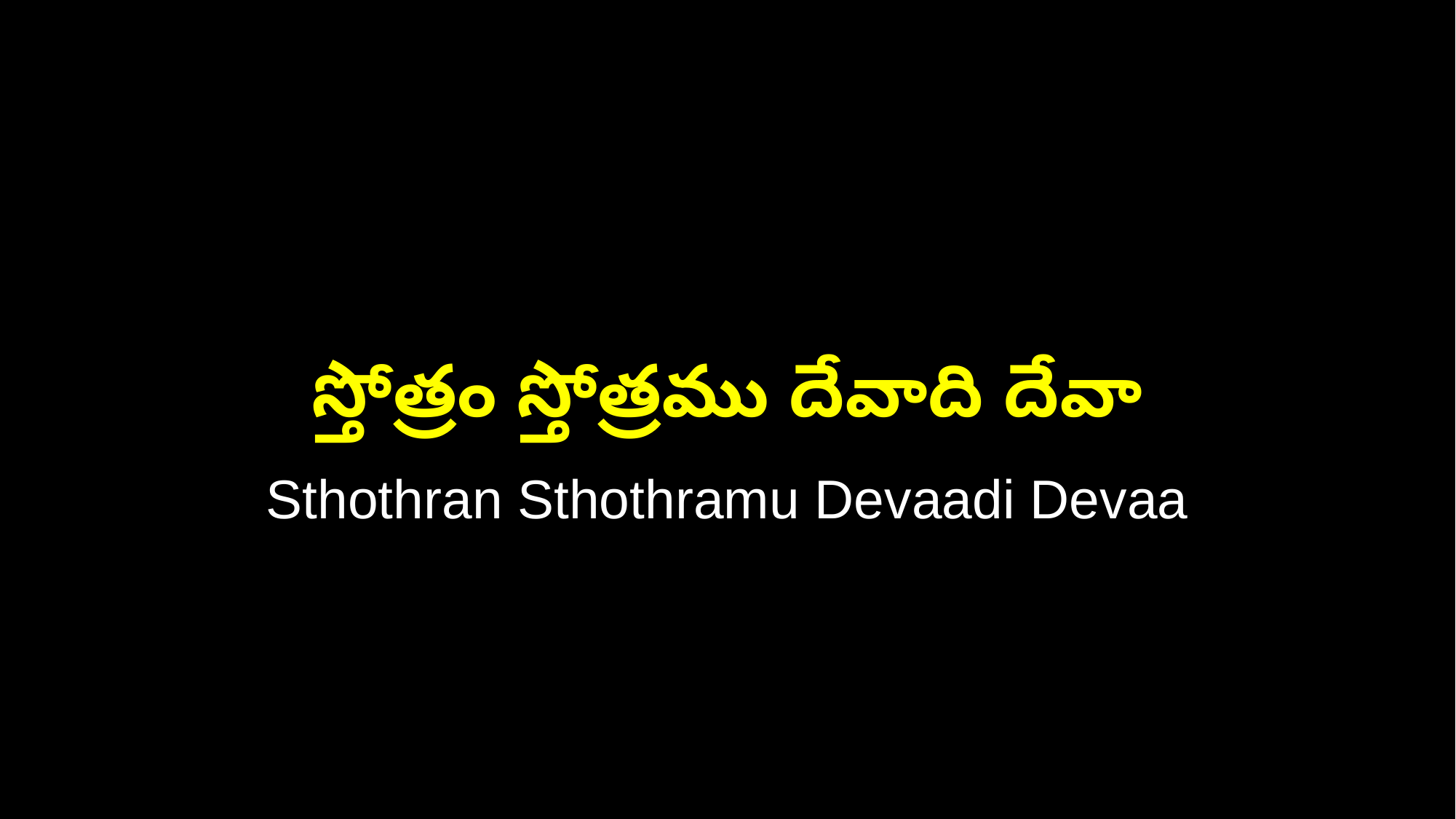

స్తోత్రం స్తోత్రము దేవాది దేవా
Sthothran Sthothramu Devaadi Devaa